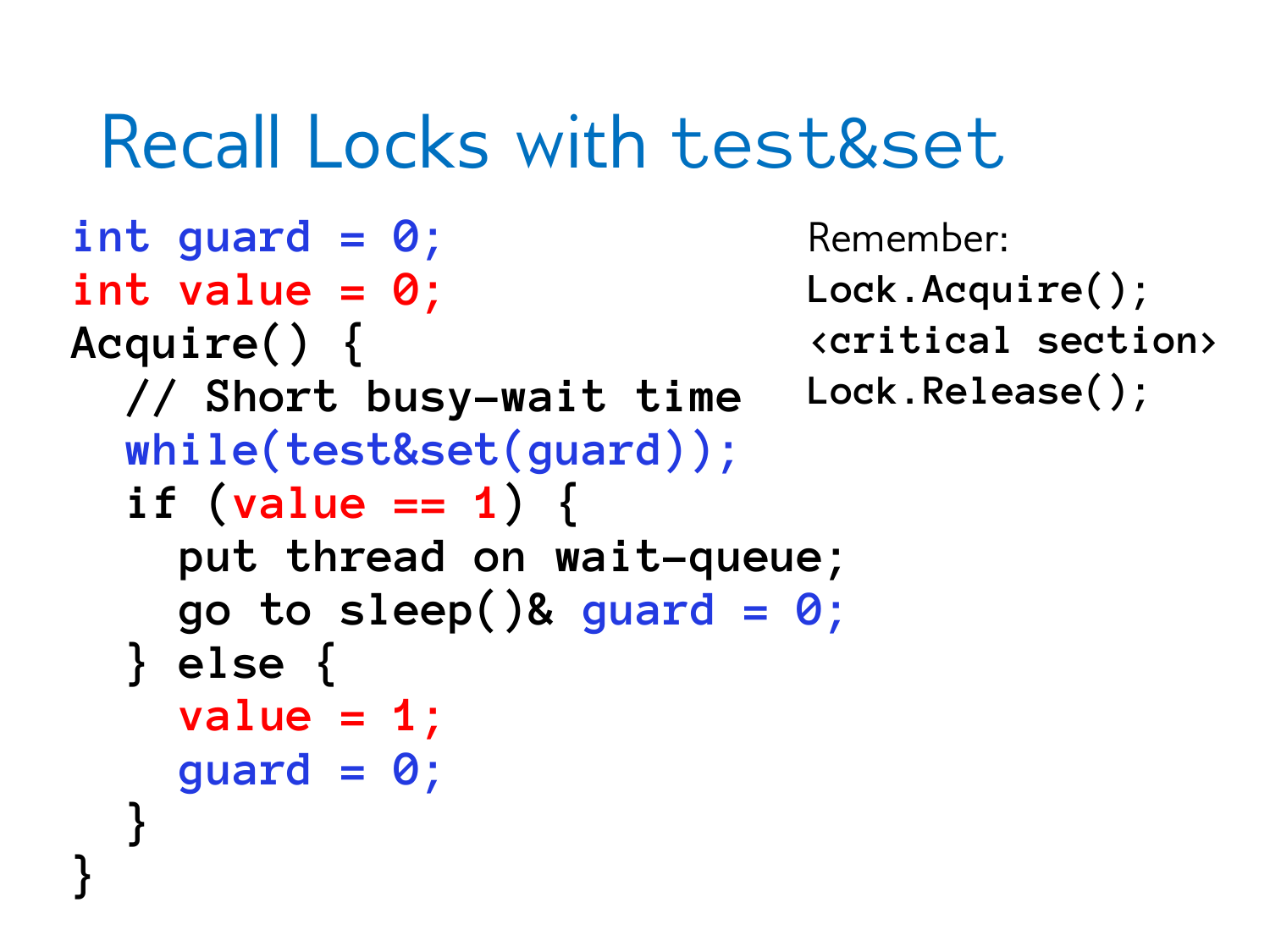

# Recall Locks with test&set
int guard = 0;
int value = 0;
Acquire() {
  // Short busy-wait time
  while(test&set(guard));
  if (value == 1) {
    put thread on wait-queue;
    go to sleep()& guard = 0;
  } else {
    value = 1;
    guard = 0;
  }
}
Remember:
Lock.Acquire();
<critical section>
Lock.Release();